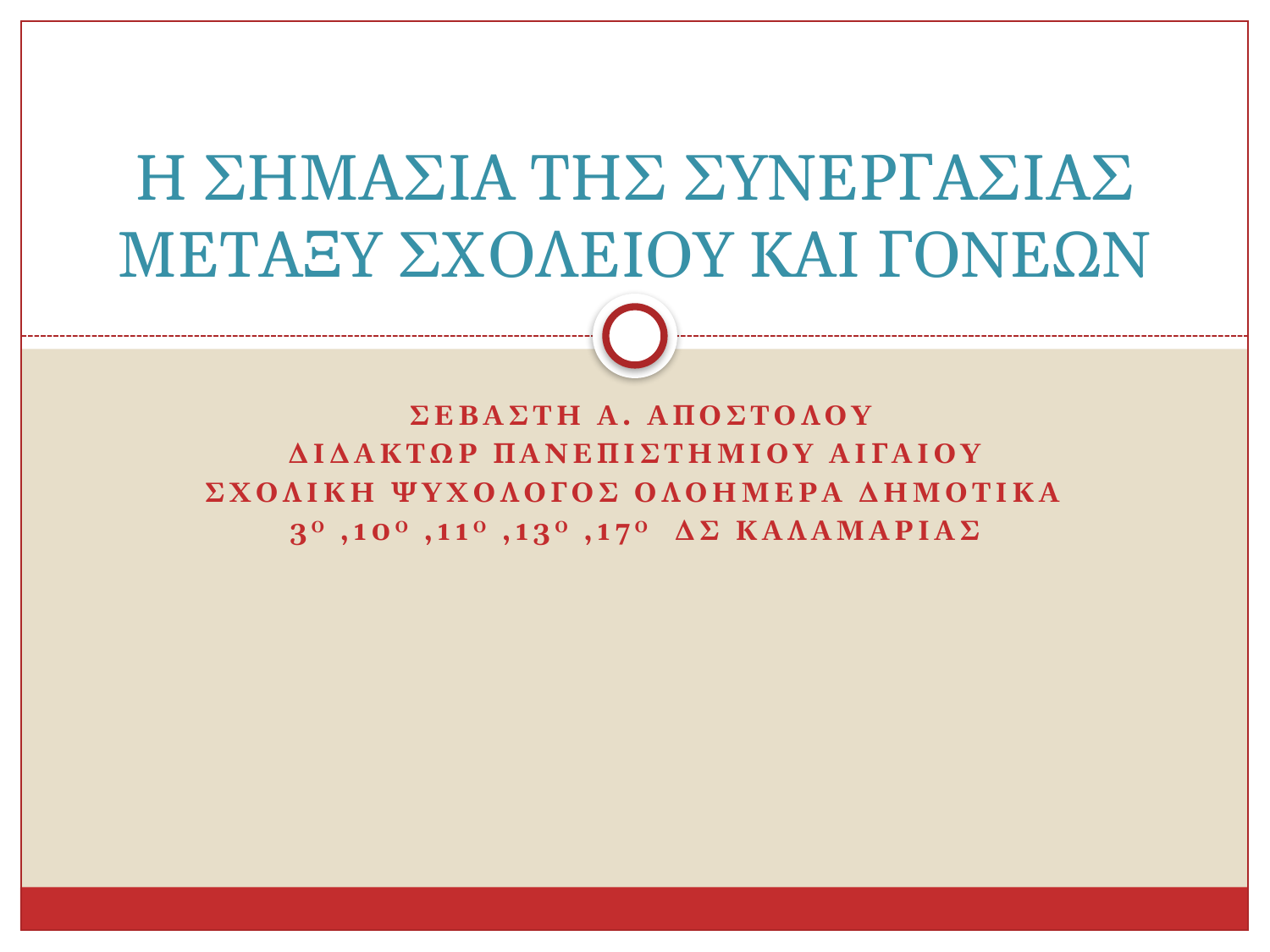

# Η ΣΗΜΑΣΙΑ ΤΗΣ ΣΥΝΕΡΓΑΣΙΑΣ ΜΕΤΑΞΥ ΣΧΟΛΕΙΟΥ ΚΑΙ ΓΟΝΕΩΝ
 σεβαστη α. αποστολου
Διδακτωρ πανεπιστημιου αιγαιου
ΣΧΟΛΙΚΗ ψυχολογοσ ΟΛΟΗΜΕΡΑ ΔΗΜΟΤΙΚΑ
3ο ,10ο ,11ο ,13ο ,17ο  ΔΣ ΚΑΛΑΜΑΡΙΑΣ